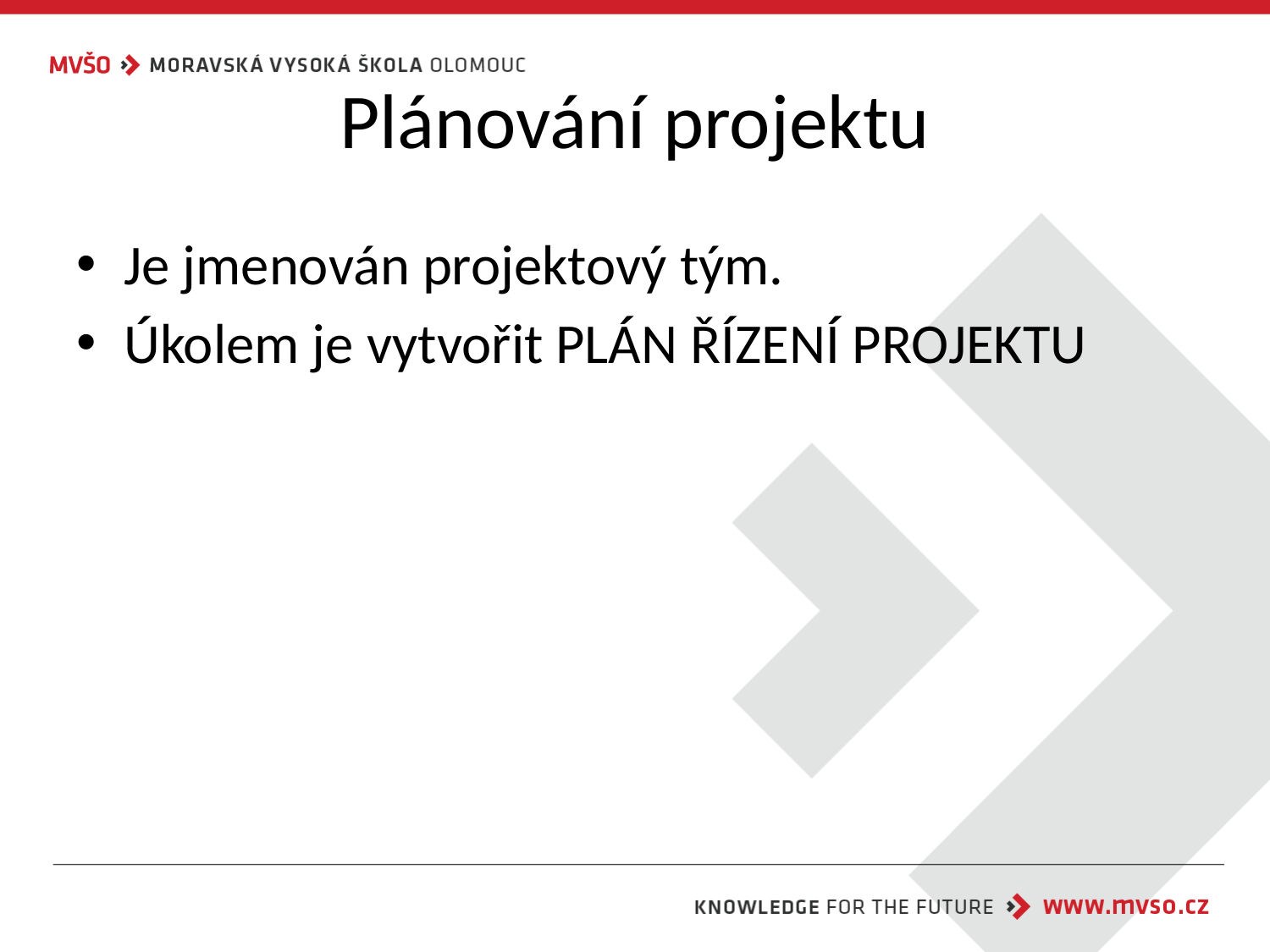

# Plánování projektu
Je jmenován projektový tým.
Úkolem je vytvořit PLÁN ŘÍZENÍ PROJEKTU